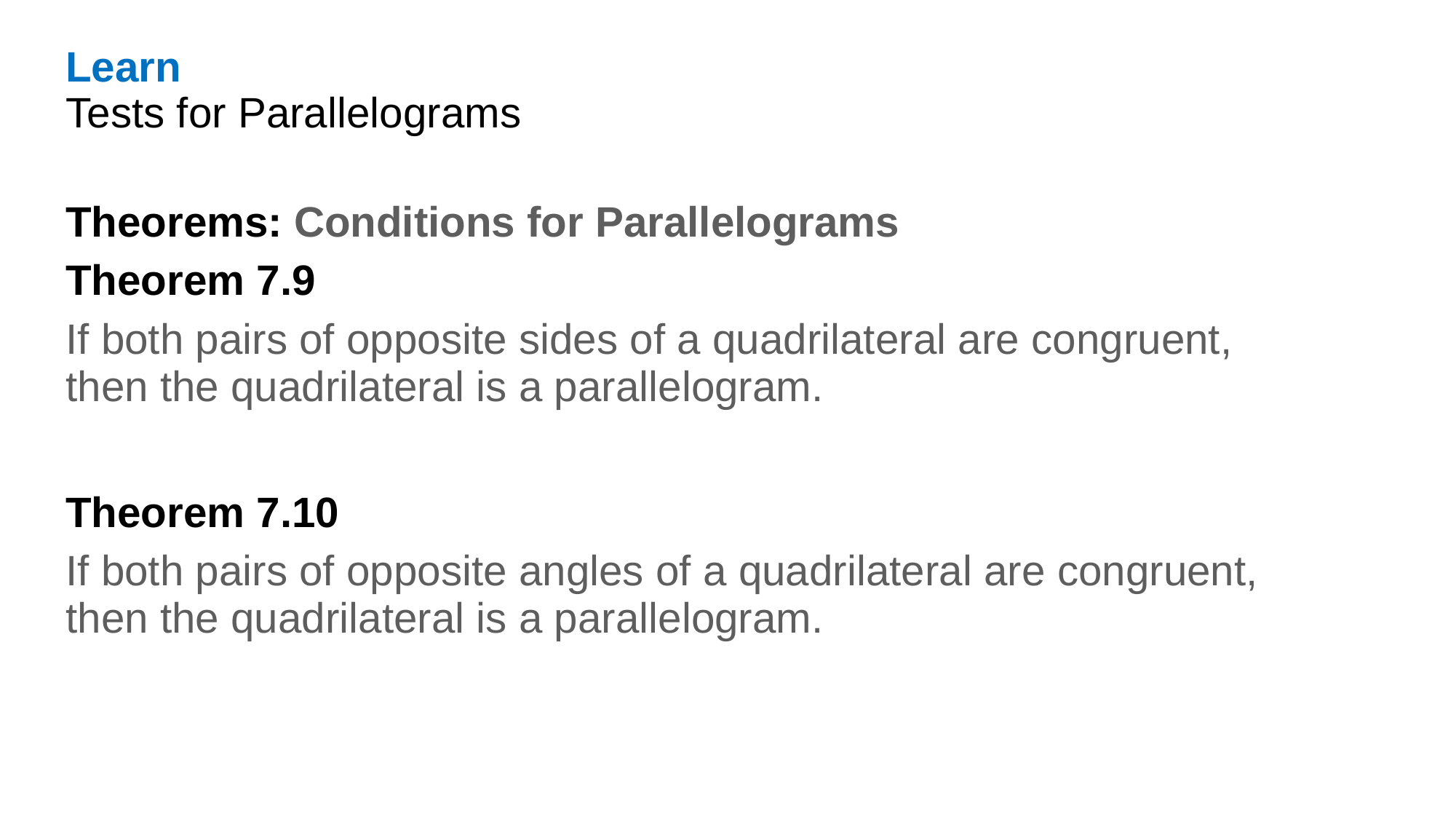

Learn
Tests for Parallelograms
| Theorems: Conditions for Parallelograms |
| --- |
| Theorem 7.9 |
| If both pairs of opposite sides of a quadrilateral are congruent, then the quadrilateral is a parallelogram. |
| Theorem 7.10 |
| If both pairs of opposite angles of a quadrilateral are congruent, then the quadrilateral is a parallelogram. |